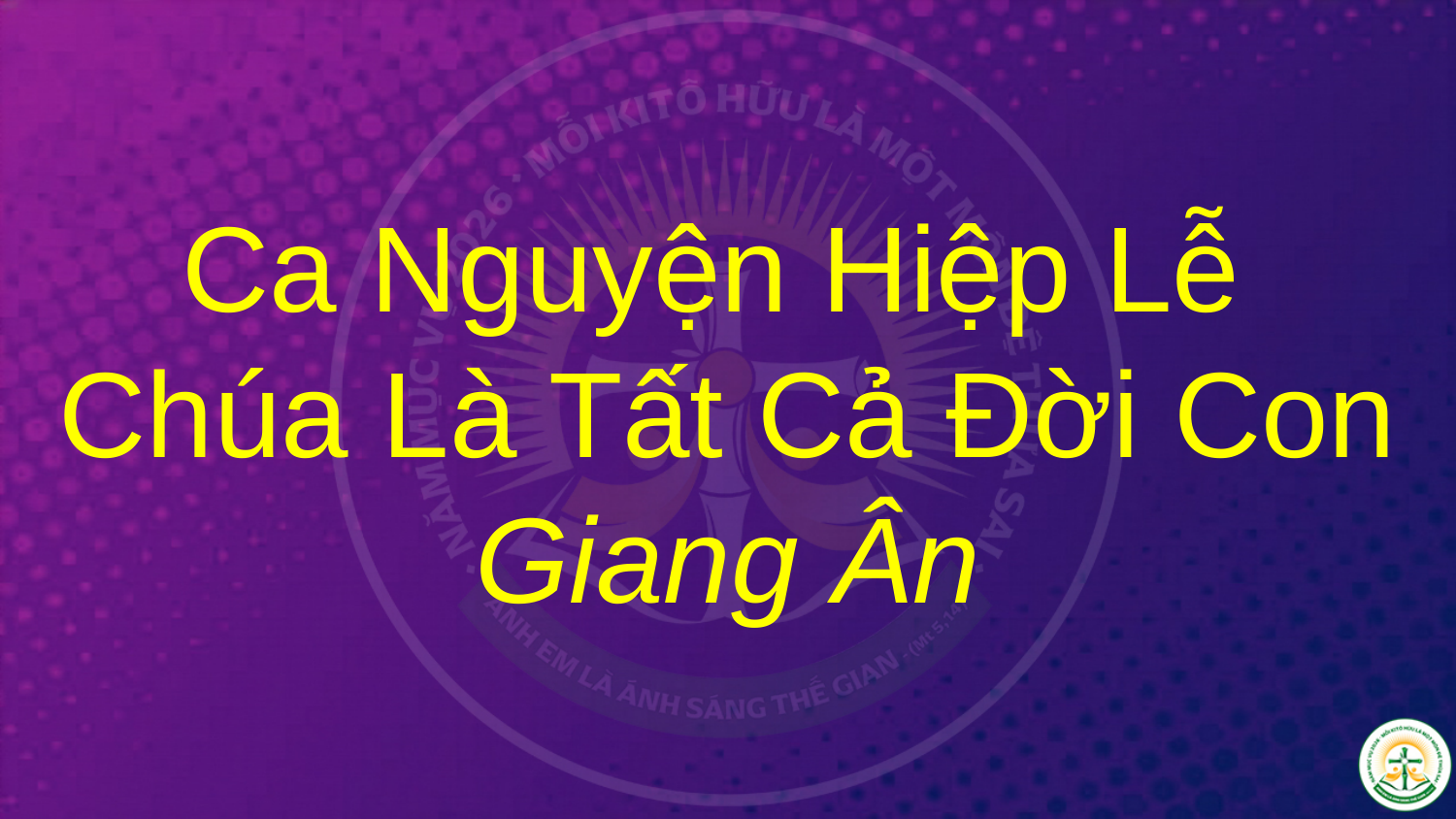

# Ca Nguyện Hiệp Lễ Chúa Là Tất Cả Đời Con Giang Ân